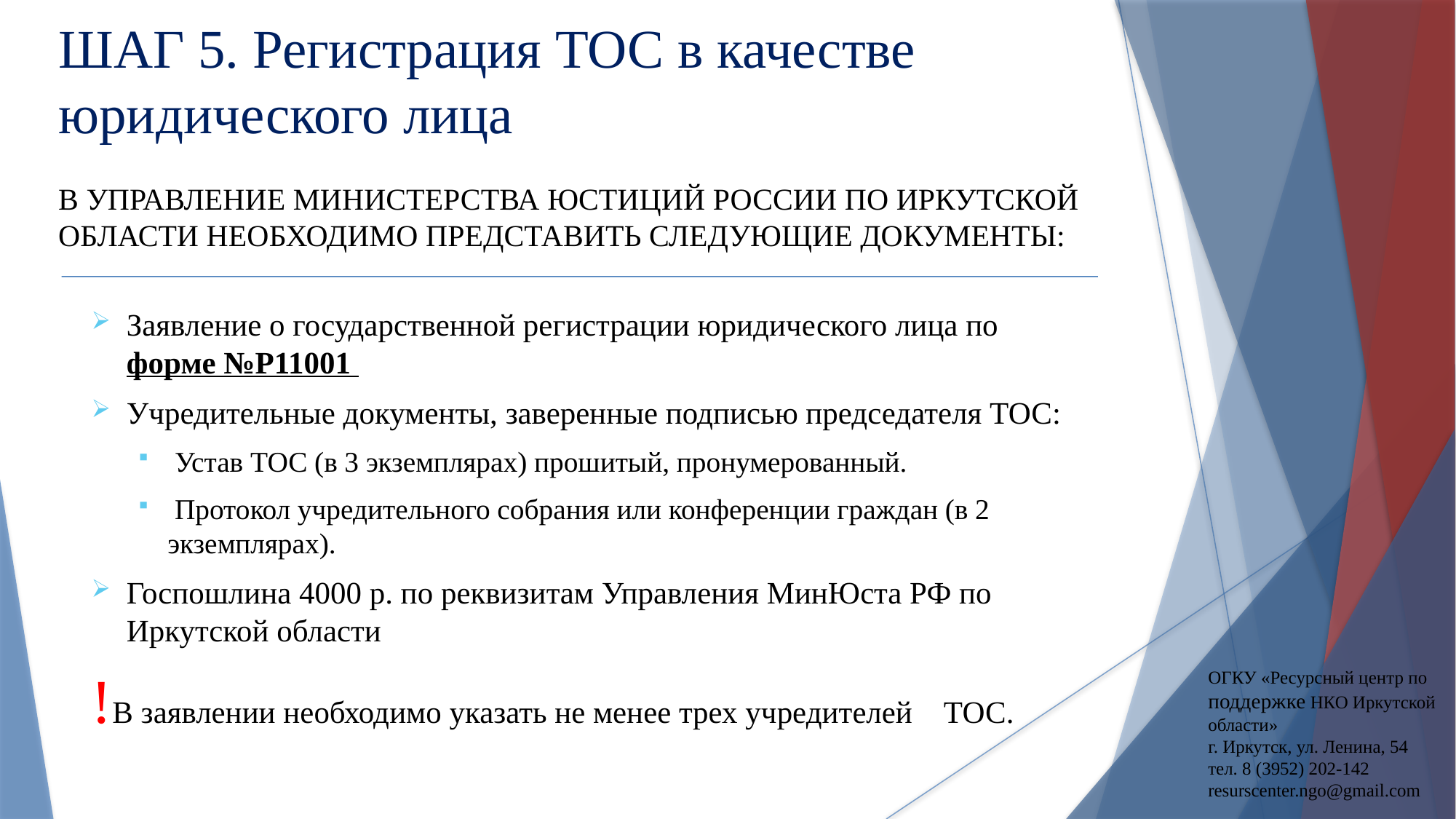

ШАГ 5. Регистрация ТОС в качестве юридического лица
В УПРАВЛЕНИЕ МИНИСТЕРСТВА ЮСТИЦИЙ РОССИИ ПО ИРКУТСКОЙ ОБЛАСТИ НЕОБХОДИМО ПРЕДСТАВИТЬ СЛЕДУЮЩИЕ ДОКУМЕНТЫ:

Заявление о государственной регистрации юридического лица по форме №P11001
Учредительные документы, заверенные подписью председателя ТОС:
 Устав ТОС (в 3 экземплярах) прошитый, пронумерованный.
 Протокол учредительного собрания или конференции граждан (в 2 экземплярах).
Госпошлина 4000 р. по реквизитам Управления МинЮста РФ по Иркутской области
!В заявлении необходимо указать не менее трех учредителей    ТОС.

ОГКУ «Ресурсный центр по поддержке НКО Иркутской области»
г. Иркутск, ул. Ленина, 54
тел. 8 (3952) 202-142
resurscenter.ngo@gmail.com